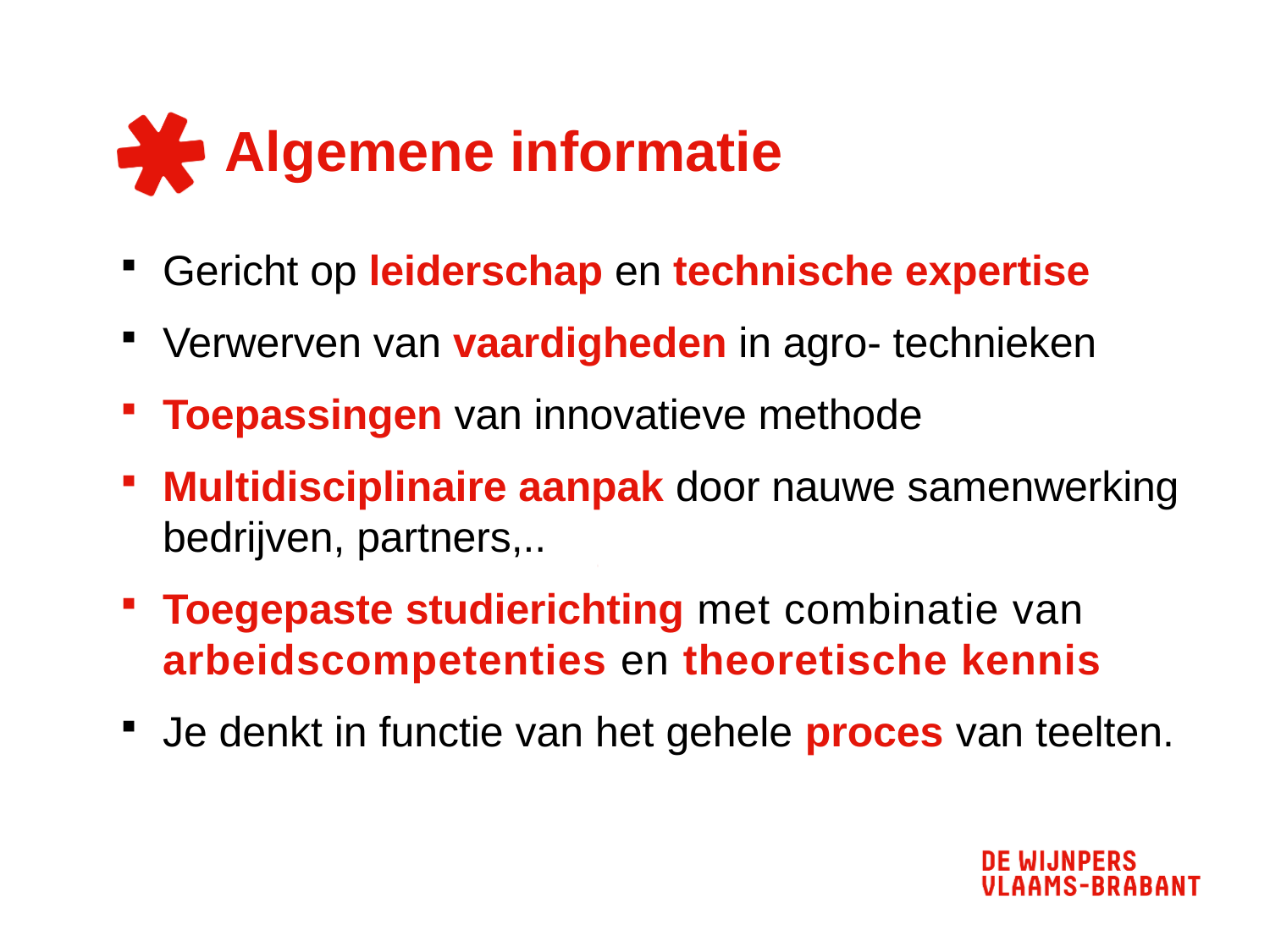

# Algemene informatie
Gericht op leiderschap en technische expertise
Verwerven van vaardigheden in agro- technieken
Toepassingen van innovatieve methode
Multidisciplinaire aanpak door nauwe samenwerking bedrijven, partners,..
Toegepaste studierichting met combinatie van  arbeidscompetenties en theoretische kennis
Je denkt in functie van het gehele proces van teelten.